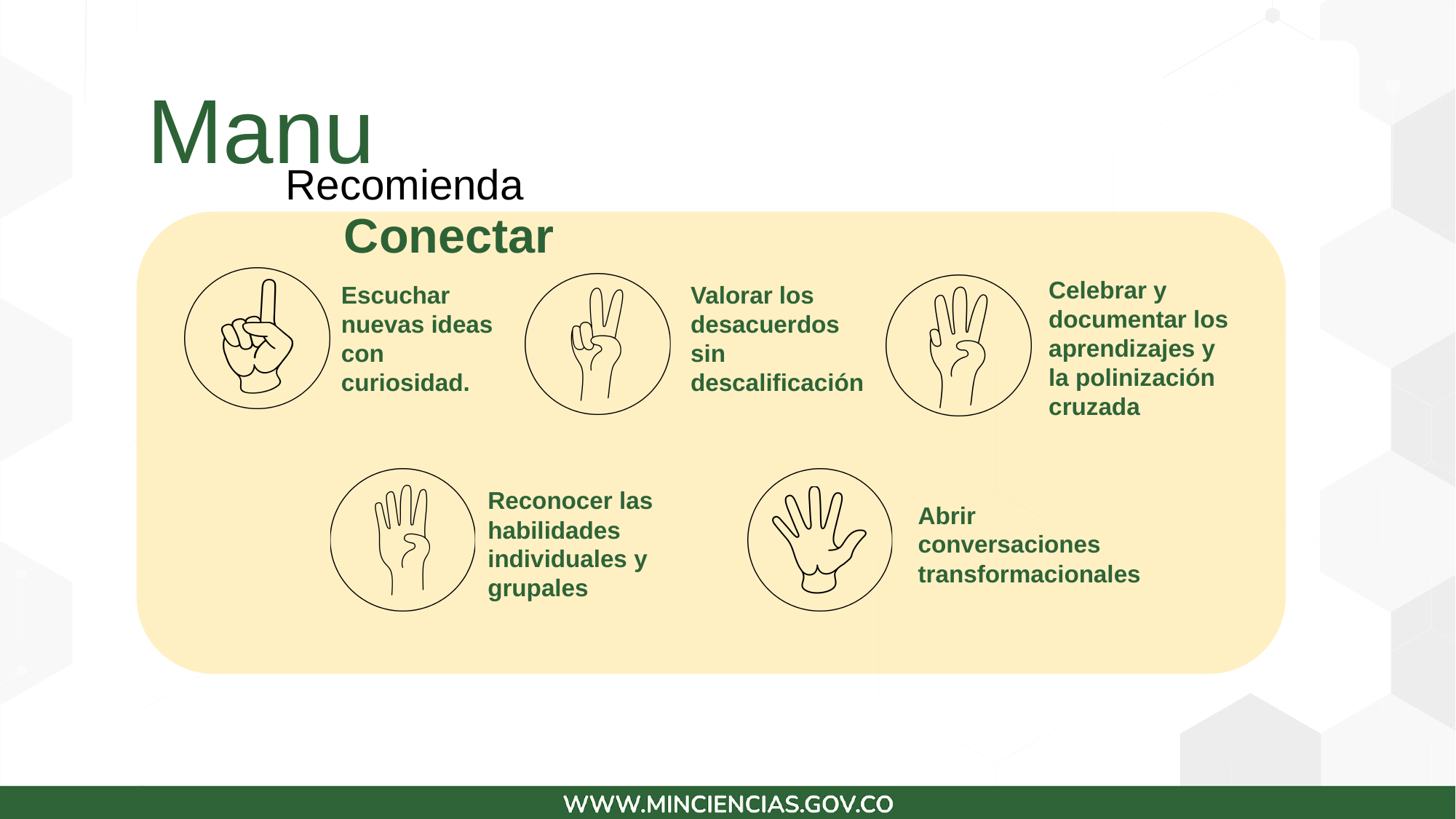

Manu
Recomienda
Conectar

Escuchar nuevas ideas con curiosidad.
Valorar los desacuerdos sin descalificación

Abrir conversaciones transformacionales
Celebrar y documentar los aprendizajes y la polinización cruzada

Reconocer las habilidades individuales y grupales